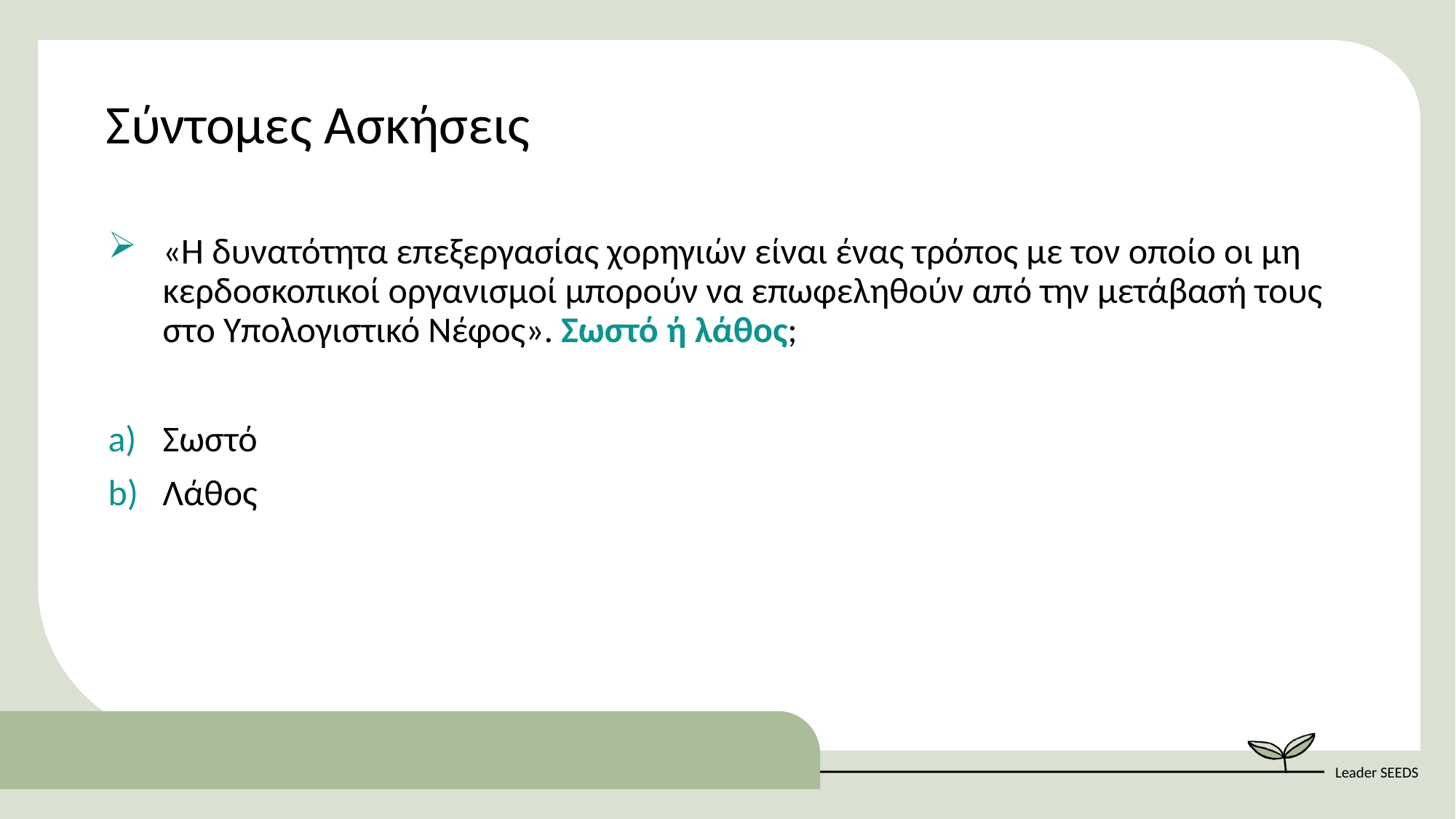

Σύντομες Ασκήσεις
«Η δυνατότητα επεξεργασίας χορηγιών είναι ένας τρόπος με τον οποίο οι μη κερδοσκοπικοί οργανισμοί μπορούν να επωφεληθούν από την μετάβασή τους στο Υπολογιστικό Νέφος». Σωστό ή λάθος;

Σωστό
Λάθος